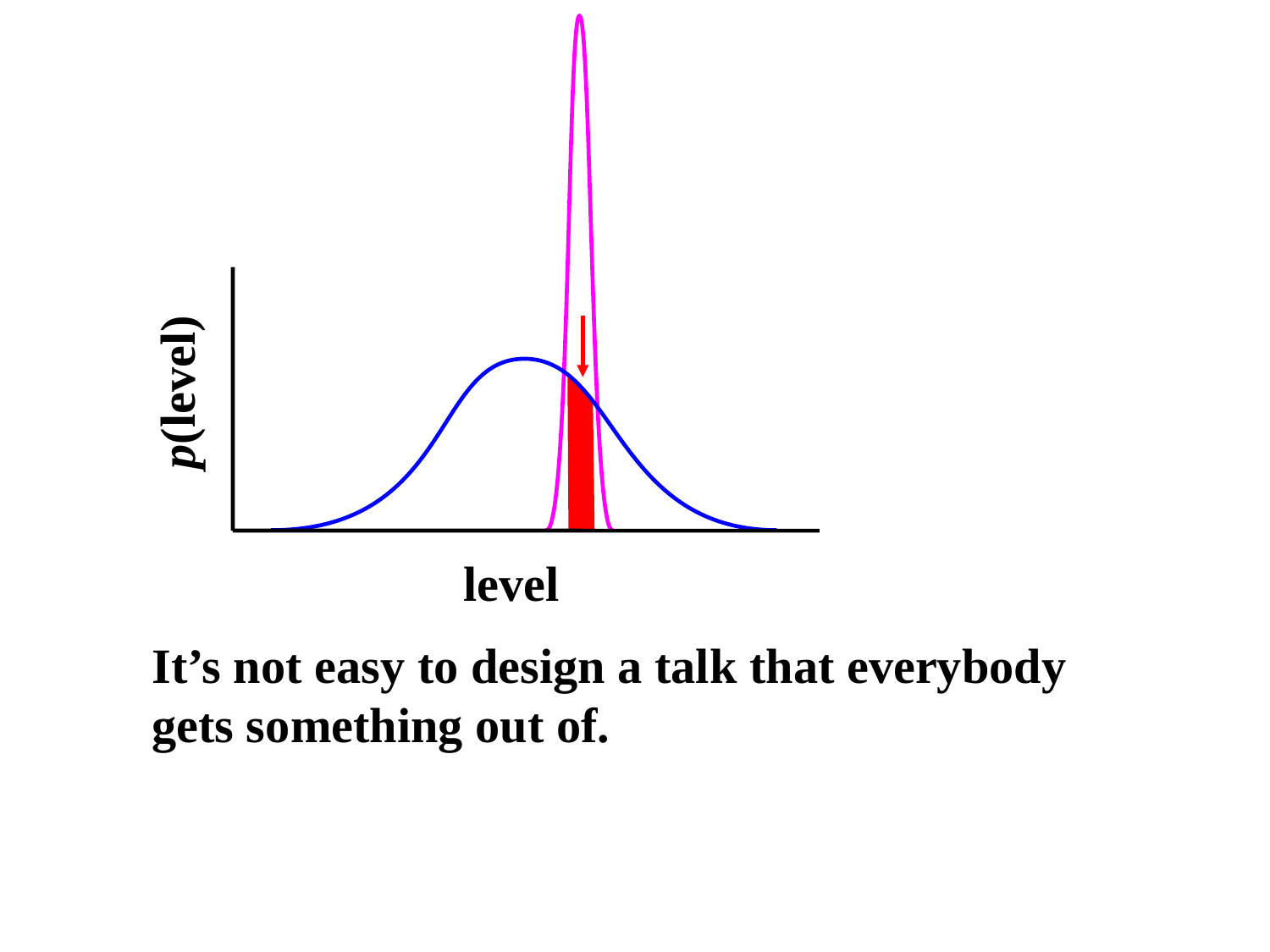

p(level)

level
It’s not easy to design a talk that everybody gets something out of.